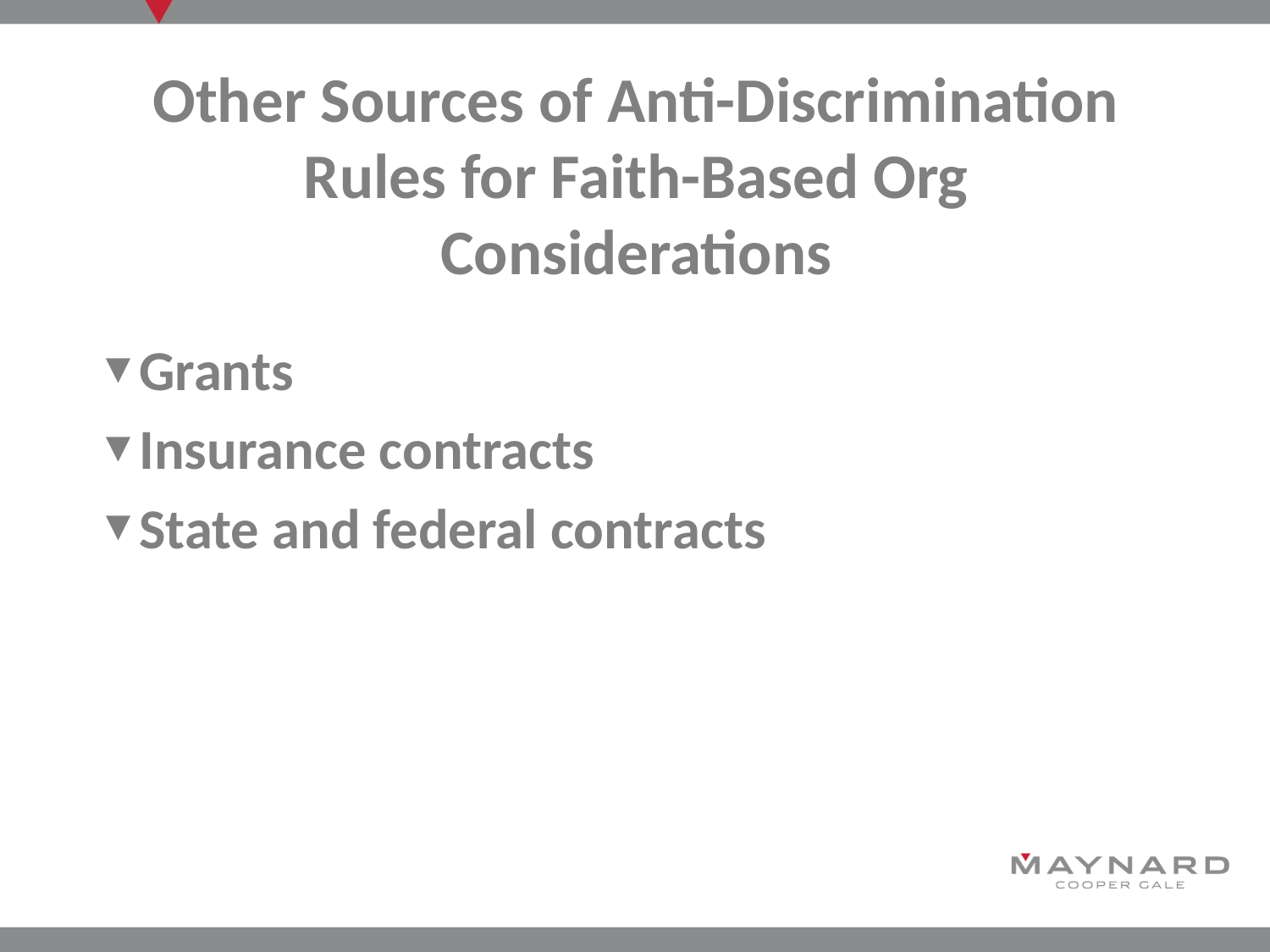

# Other Sources of Anti-Discrimination Rules for Faith-Based Org Considerations
ARE ALL RACES
PROTECTED?
Grants
Insurance contracts
State and federal contracts